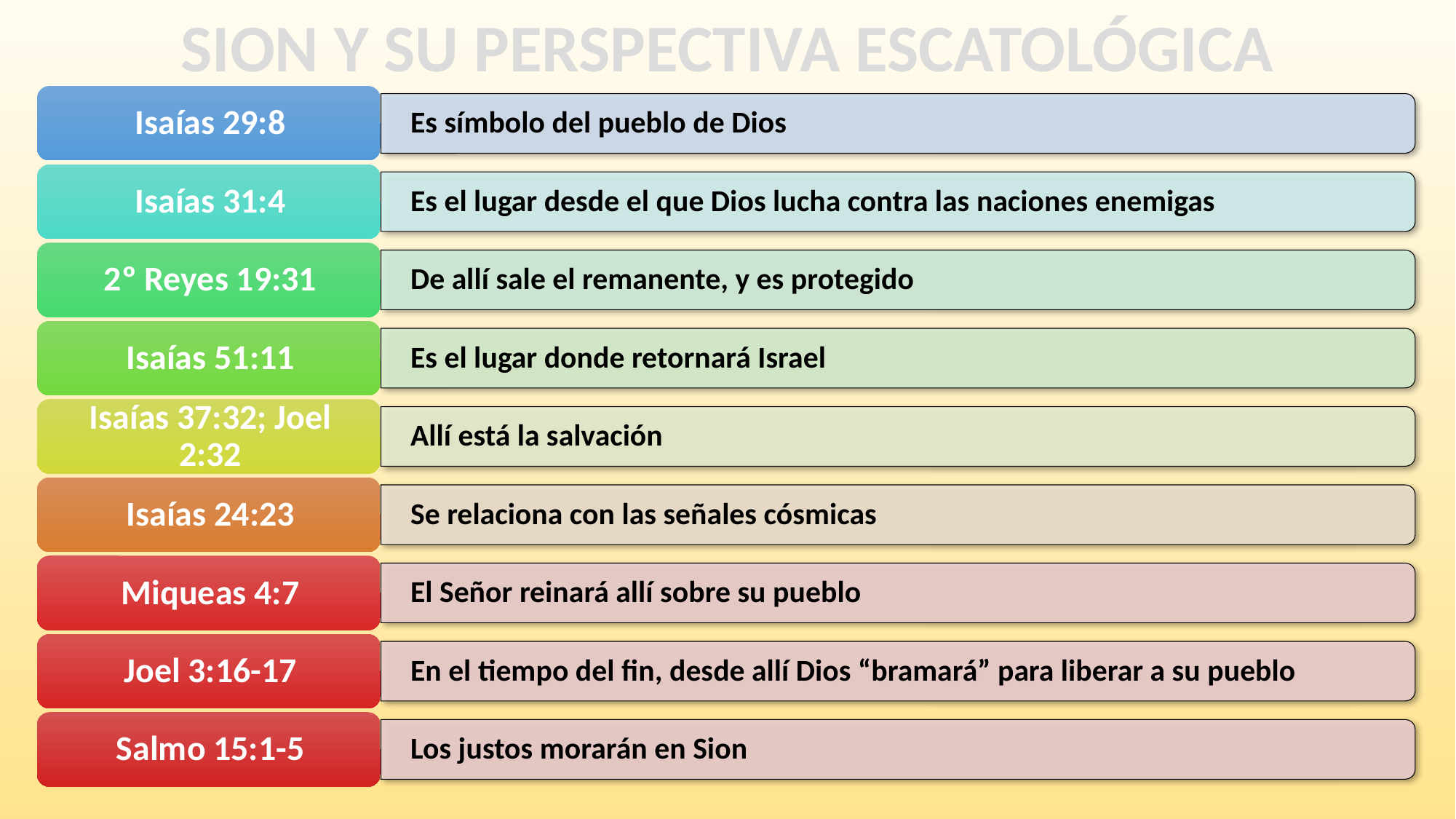

SION Y SU PERSPECTIVA ESCATOLÓGICA
Es símbolo del pueblo de Dios
Isaías 29:8
Es el lugar desde el que Dios lucha contra las naciones enemigas
Isaías 31:4
De allí sale el remanente, y es protegido
2º Reyes 19:31
Es el lugar donde retornará Israel
Isaías 51:11
Allí está la salvación
Isaías 37:32; Joel 2:32
Se relaciona con las señales cósmicas
Isaías 24:23
El Señor reinará allí sobre su pueblo
Miqueas 4:7
En el tiempo del fin, desde allí Dios “bramará” para liberar a su pueblo
Joel 3:16-17
Los justos morarán en Sion
Salmo 15:1-5